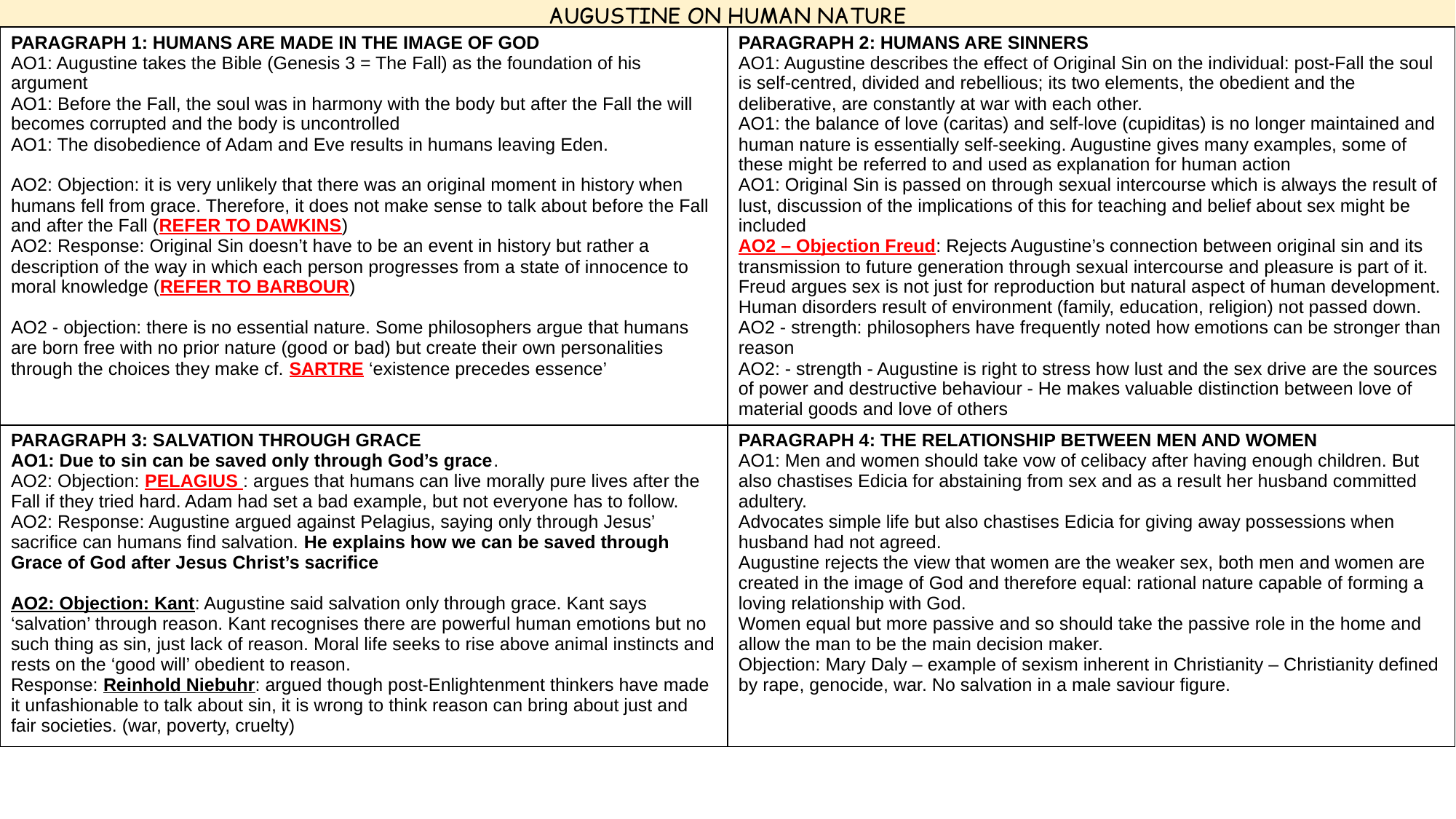

AUGUSTINE ON HUMAN NATURE
| PARAGRAPH 1: HUMANS ARE MADE IN THE IMAGE OF GOD AO1: Augustine takes the Bible (Genesis 3 = The Fall) as the foundation of his argument AO1: Before the Fall, the soul was in harmony with the body but after the Fall the will becomes corrupted and the body is uncontrolled AO1: The disobedience of Adam and Eve results in humans leaving Eden. AO2: Objection: it is very unlikely that there was an original moment in history when humans fell from grace. Therefore, it does not make sense to talk about before the Fall and after the Fall (REFER TO DAWKINS) AO2: Response: Original Sin doesn’t have to be an event in history but rather a description of the way in which each person progresses from a state of innocence to moral knowledge (REFER TO BARBOUR) AO2 - objection: there is no essential nature. Some philosophers argue that humans are born free with no prior nature (good or bad) but create their own personalities through the choices they make cf. SARTRE ‘existence precedes essence’ | PARAGRAPH 2: HUMANS ARE SINNERS AO1: Augustine describes the effect of Original Sin on the individual: post-Fall the soul is self-centred, divided and rebellious; its two elements, the obedient and the deliberative, are constantly at war with each other. AO1: the balance of love (caritas) and self-love (cupiditas) is no longer maintained and human nature is essentially self-seeking. Augustine gives many examples, some of these might be referred to and used as explanation for human action AO1: Original Sin is passed on through sexual intercourse which is always the result of lust, discussion of the implications of this for teaching and belief about sex might be included AO2 – Objection Freud: Rejects Augustine’s connection between original sin and its transmission to future generation through sexual intercourse and pleasure is part of it. Freud argues sex is not just for reproduction but natural aspect of human development. Human disorders result of environment (family, education, religion) not passed down. AO2 - strength: philosophers have frequently noted how emotions can be stronger than reason AO2: - strength - Augustine is right to stress how lust and the sex drive are the sources of power and destructive behaviour - He makes valuable distinction between love of material goods and love of others |
| --- | --- |
| PARAGRAPH 3: SALVATION THROUGH GRACE AO1: Due to sin can be saved only through God’s grace. AO2: Objection: PELAGIUS : argues that humans can live morally pure lives after the Fall if they tried hard. Adam had set a bad example, but not everyone has to follow. AO2: Response: Augustine argued against Pelagius, saying only through Jesus’ sacrifice can humans find salvation. He explains how we can be saved through Grace of God after Jesus Christ’s sacrifice AO2: Objection: Kant: Augustine said salvation only through grace. Kant says ‘salvation’ through reason. Kant recognises there are powerful human emotions but no such thing as sin, just lack of reason. Moral life seeks to rise above animal instincts and rests on the ‘good will’ obedient to reason. Response: Reinhold Niebuhr: argued though post-Enlightenment thinkers have made it unfashionable to talk about sin, it is wrong to think reason can bring about just and fair societies. (war, poverty, cruelty) | PARAGRAPH 4: THE RELATIONSHIP BETWEEN MEN AND WOMEN AO1: Men and women should take vow of celibacy after having enough children. But also chastises Edicia for abstaining from sex and as a result her husband committed adultery. Advocates simple life but also chastises Edicia for giving away possessions when husband had not agreed. Augustine rejects the view that women are the weaker sex, both men and women are created in the image of God and therefore equal: rational nature capable of forming a loving relationship with God. Women equal but more passive and so should take the passive role in the home and allow the man to be the main decision maker. Objection: Mary Daly – example of sexism inherent in Christianity – Christianity defined by rape, genocide, war. No salvation in a male saviour figure. |